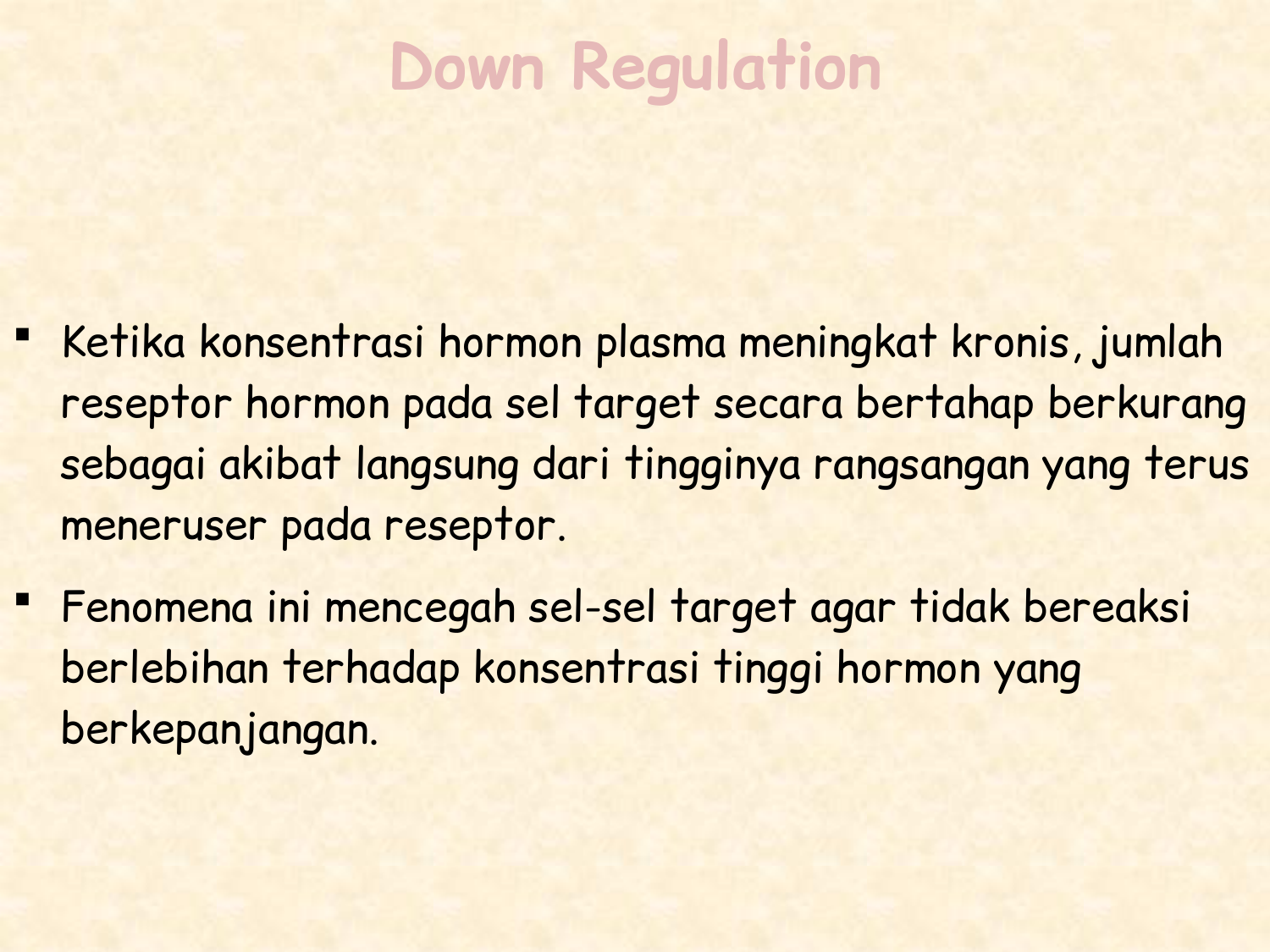

# Down Regulation

Ketika konsentrasi hormon plasma meningkat kronis, jumlah  reseptor hormon pada sel target secara bertahap berkurang sebagai akibat langsung dari tingginya rangsangan yang terus meneruser pada reseptor.
Fenomena ini mencegah sel-sel target agar tidak bereaksi berlebihan terhadap konsentrasi tinggi hormon yang berkepanjangan.